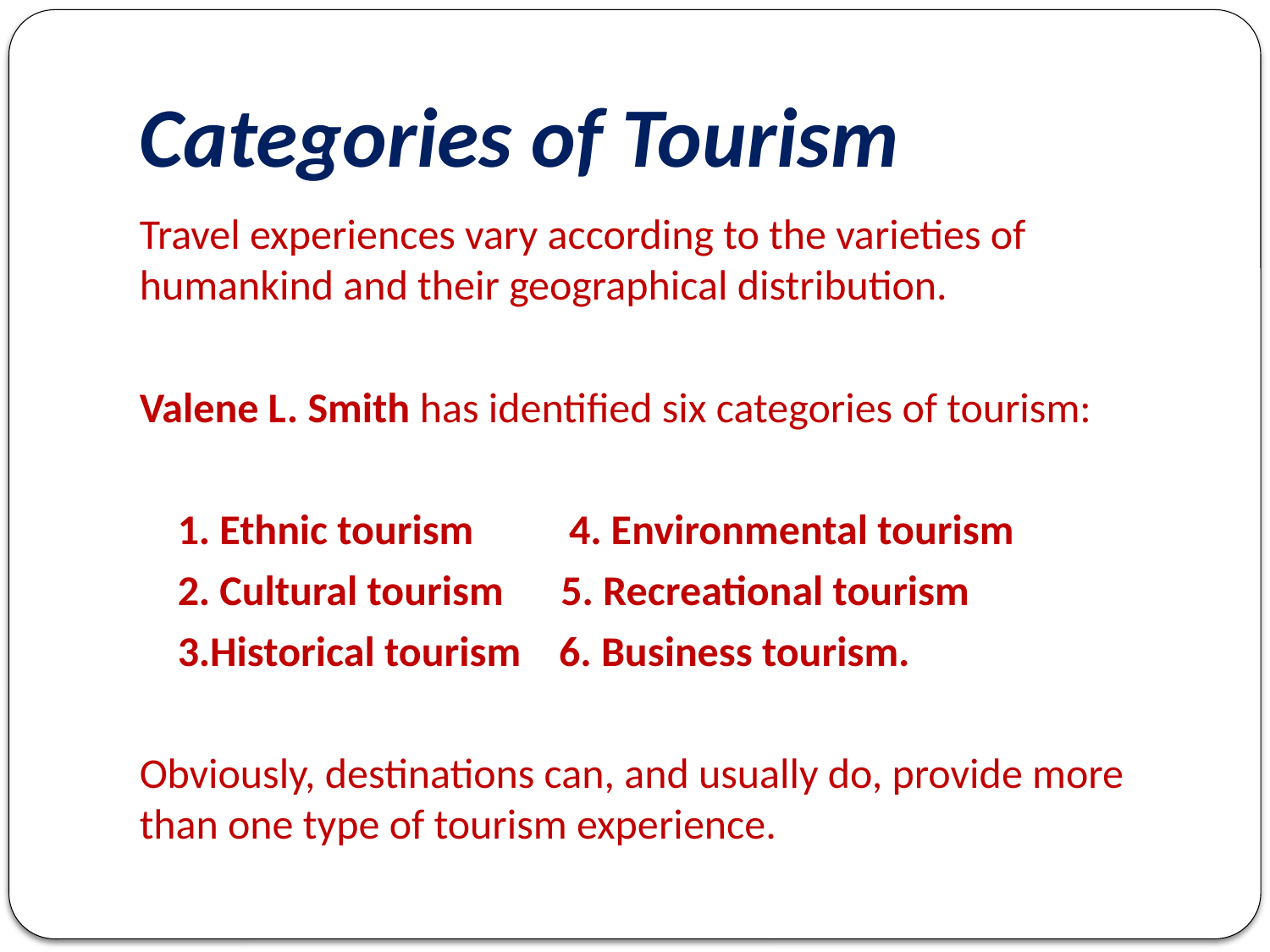

# Categories of Tourism
Travel experiences vary according to the varieties of humankind and their geographical distribution.

Valene L. Smith has identified six categories of tourism:

    1. Ethnic tourism          4. Environmental tourism
    2. Cultural tourism      5. Recreational tourism
    3.Historical tourism    6. Business tourism.

Obviously, destinations can, and usually do, provide more than one type of tourism experience.